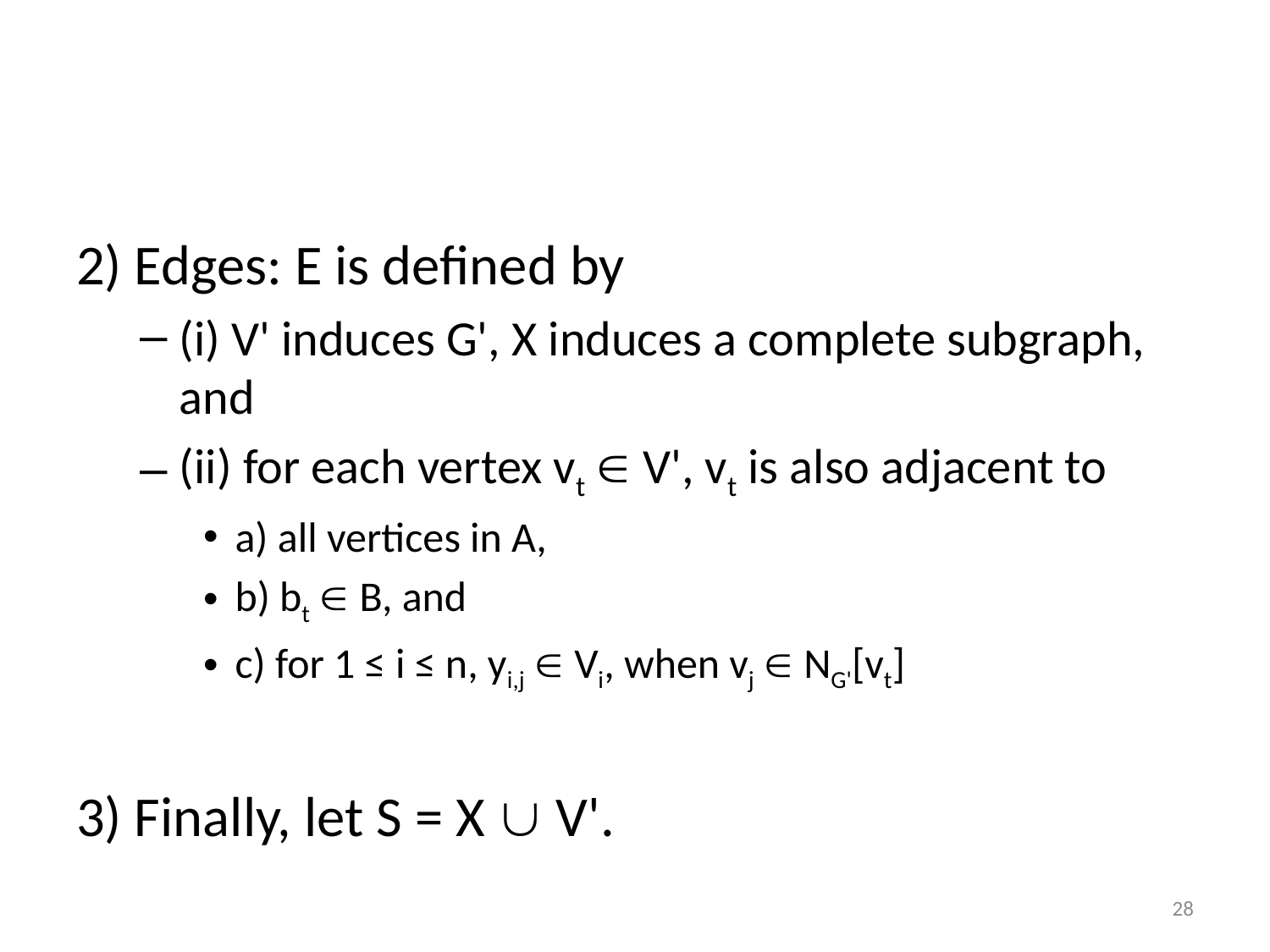

#
2) Edges: E is defined by
(i) V' induces G', X induces a complete subgraph, and
(ii) for each vertex vt ∈ V', vt is also adjacent to
a) all vertices in A,
b) bt ∈ B, and
c) for 1 ≤ i ≤ n, yi,j ∈ Vi, when vj ∈ NG'[vt]

3) Finally, let S = X ∪ V'.

28